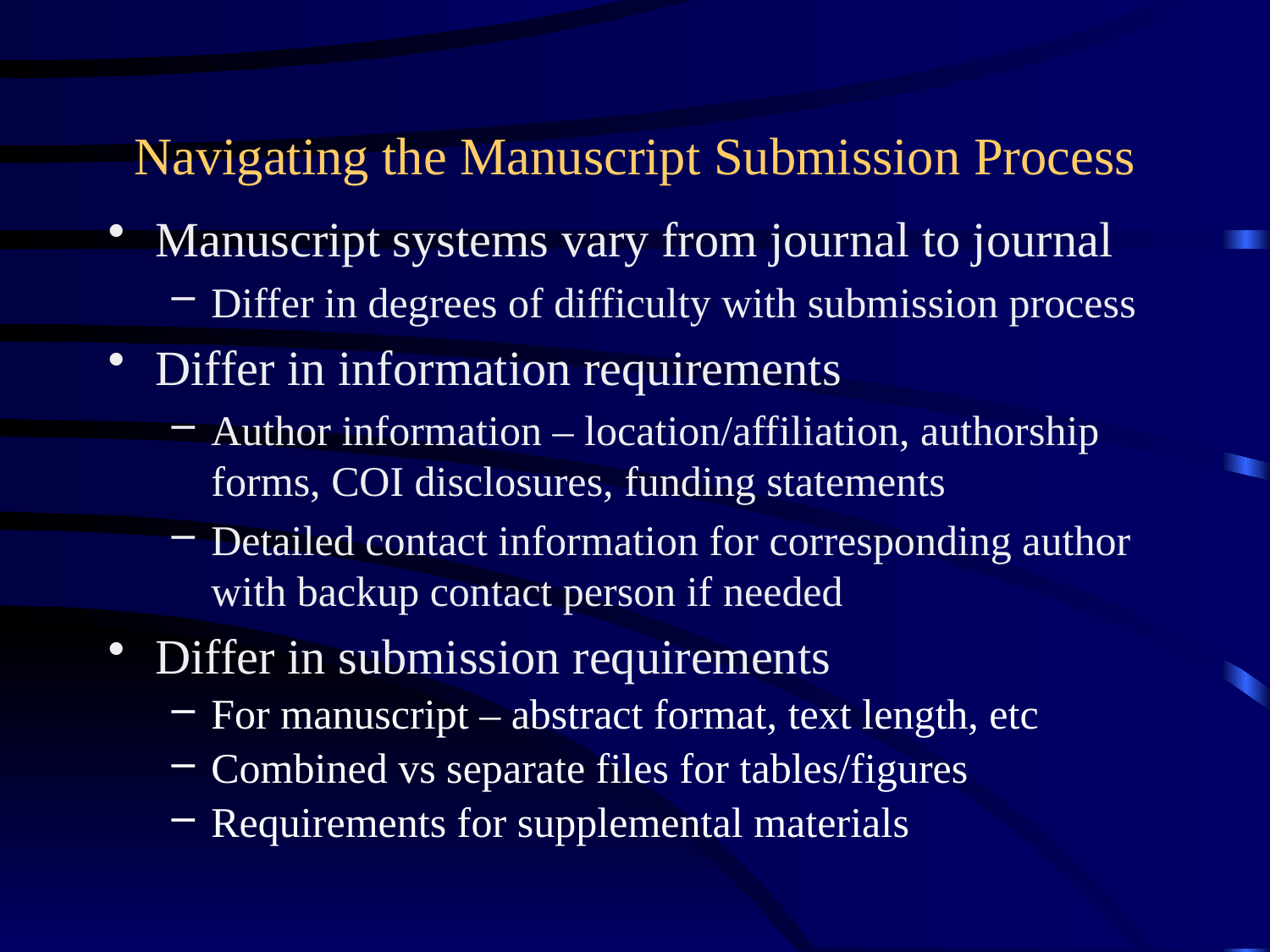

# Navigating the Manuscript Submission Process
Manuscript systems vary from journal to journal
Differ in degrees of difficulty with submission process
Differ in information requirements
Author information – location/affiliation, authorship forms, COI disclosures, funding statements
Detailed contact information for corresponding author with backup contact person if needed
Differ in submission requirements
For manuscript – abstract format, text length, etc
Combined vs separate files for tables/figures
Requirements for supplemental materials